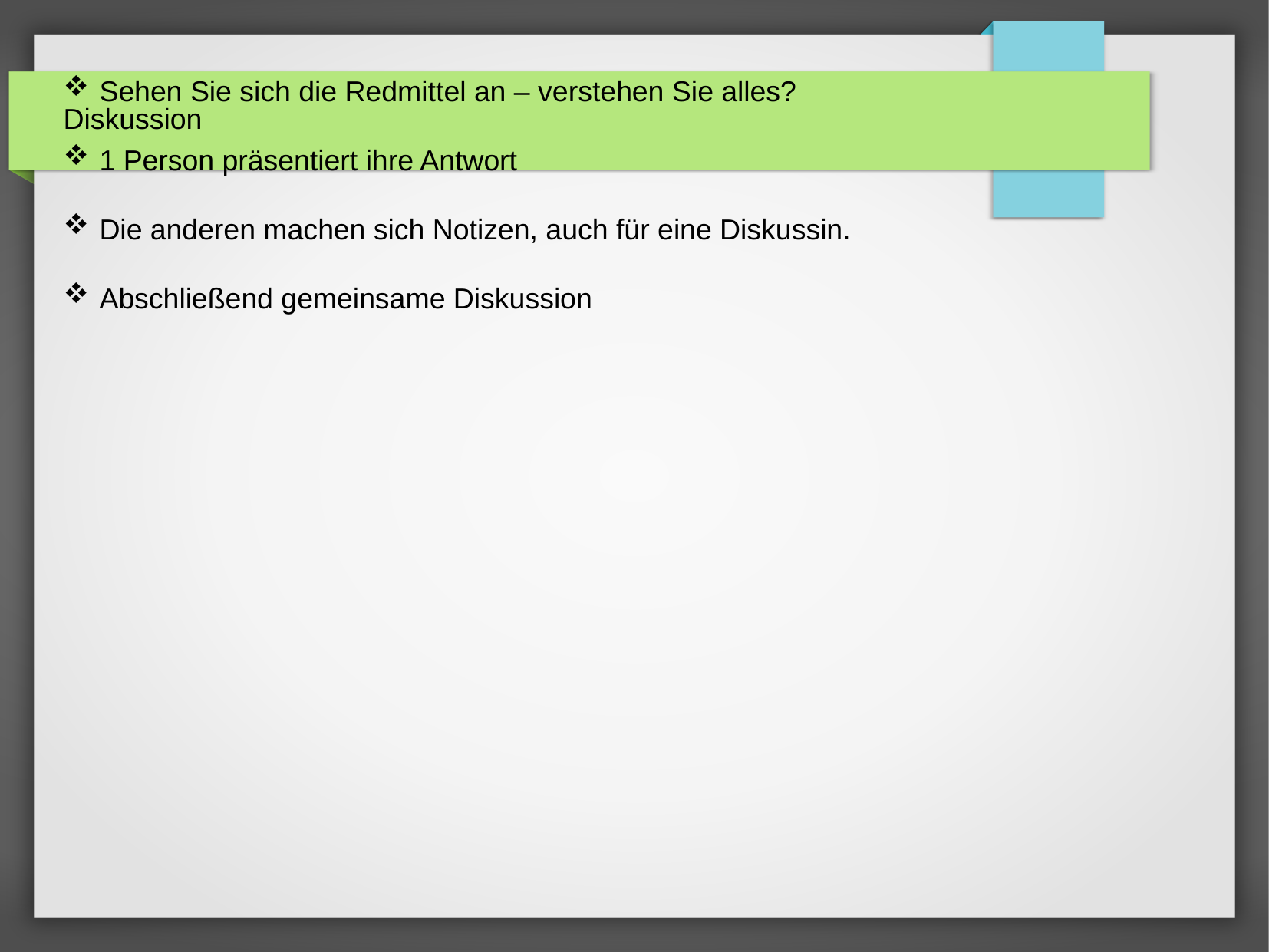

Sehen Sie sich die Redmittel an – verstehen Sie alles?

1 Person präsentiert ihre Antwort

Die anderen machen sich Notizen, auch für eine Diskussin.

Abschließend gemeinsame Diskussion
# Diskussion